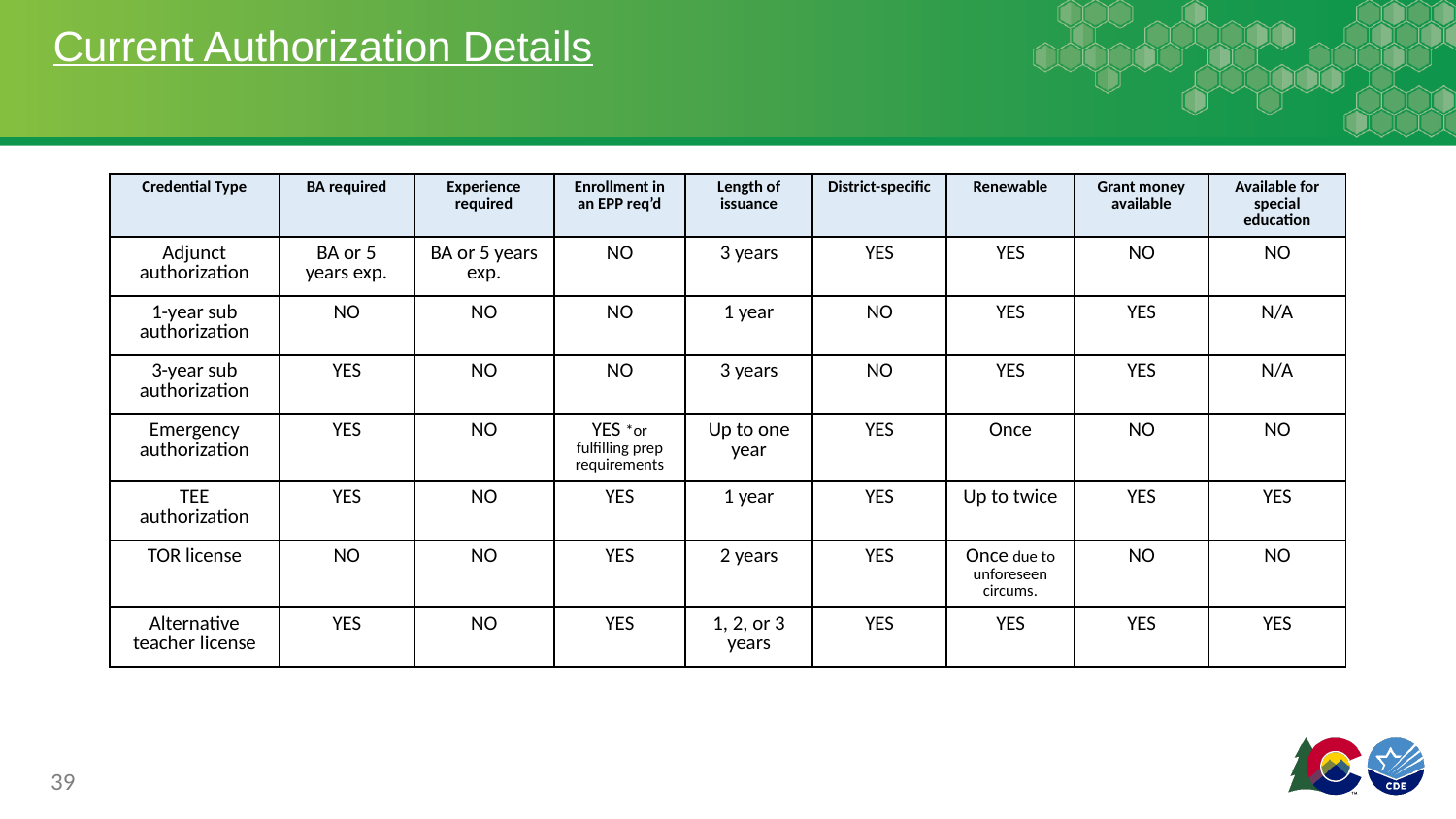

# Current Authorization Details
| Credential Type | BA required | Experience required | Enrollment in an EPP req’d | Length of issuance | District-specific | Renewable | Grant money available | Available for special education |
| --- | --- | --- | --- | --- | --- | --- | --- | --- |
| Adjunct authorization | BA or 5 years exp. | BA or 5 years exp. | NO | 3 years | YES | YES | NO | NO |
| 1-year sub authorization | NO | NO | NO | 1 year | NO | YES | YES | N/A |
| 3-year sub authorization | YES | NO | NO | 3 years | NO | YES | YES | N/A |
| Emergency authorization | YES | NO | YES \*or fulfilling prep requirements | Up to one year | YES | Once | NO | NO |
| TEE authorization | YES | NO | YES | 1 year | YES | Up to twice | YES | YES |
| TOR license | NO | NO | YES | 2 years | YES | Once due to unforeseen circums. | NO | NO |
| Alternative teacher license | YES | NO | YES | 1, 2, or 3 years | YES | YES | YES | YES |
39